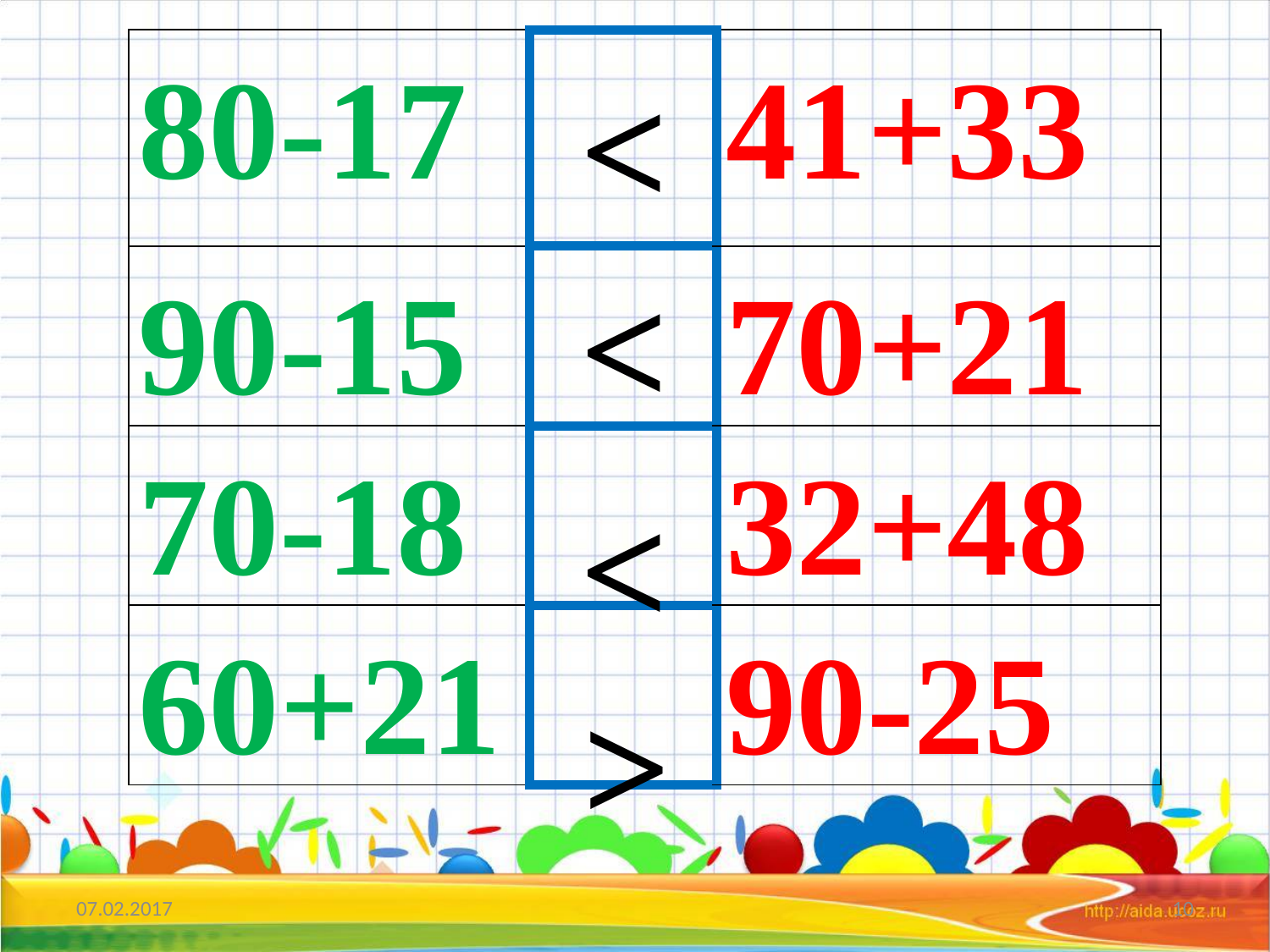

<
| 80-17 |  | 41+33 |
| --- | --- | --- |
| 90-15 |  | 70+21 |
| 70-18 |  | 32+48 |
| 60+21 |  | 90-25 |
<
<
>
07.02.2017
10